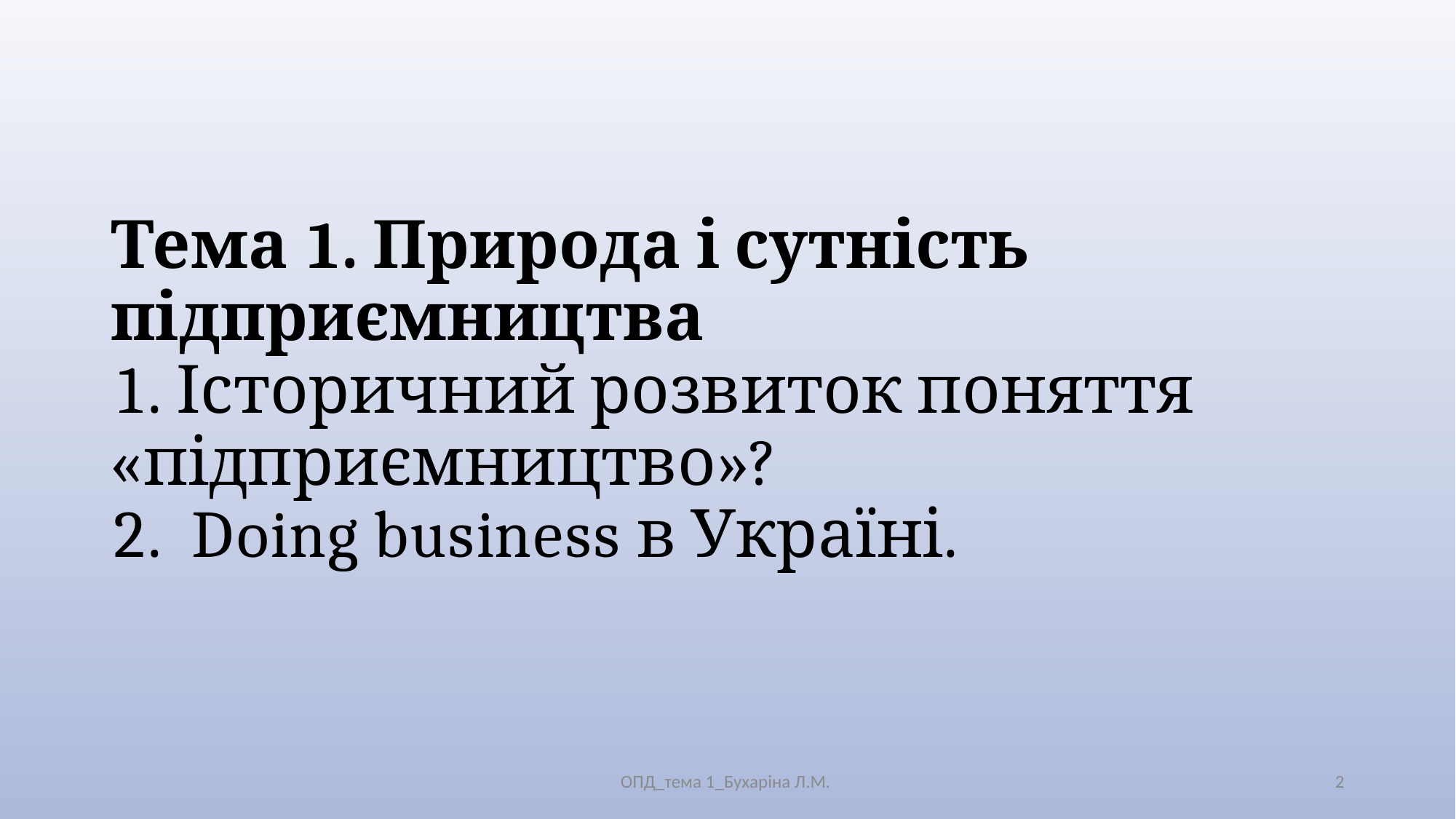

# Тема 1. Природа і сутність підприємництва 1. Історичний розвиток поняття «підприємництво»? 2.  Doing business в Україні.
ОПД_тема 1_Бухаріна Л.М.
2